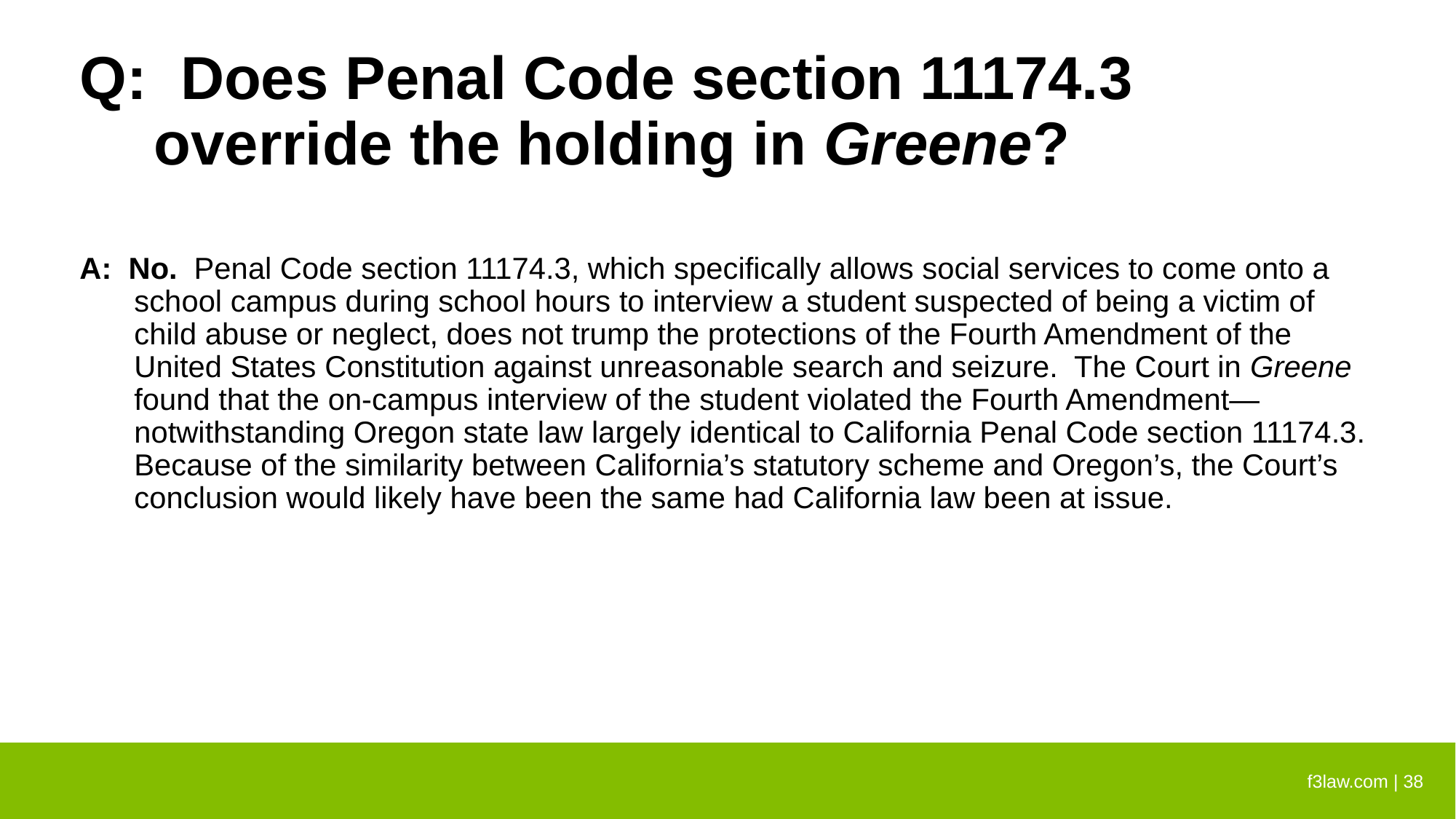

# Q:  Does Penal Code section 11174.3 override the holding in Greene?
A:  No.  Penal Code section 11174.3, which specifically allows social services to come onto a school campus during school hours to interview a student suspected of being a victim of child abuse or neglect, does not trump the protections of the Fourth Amendment of the United States Constitution against unreasonable search and seizure.  The Court in Greene found that the on-campus interview of the student violated the Fourth Amendment—notwithstanding Oregon state law largely identical to California Penal Code section 11174.3.  Because of the similarity between California’s statutory scheme and Oregon’s, the Court’s conclusion would likely have been the same had California law been at issue.
 f3law.com | 38